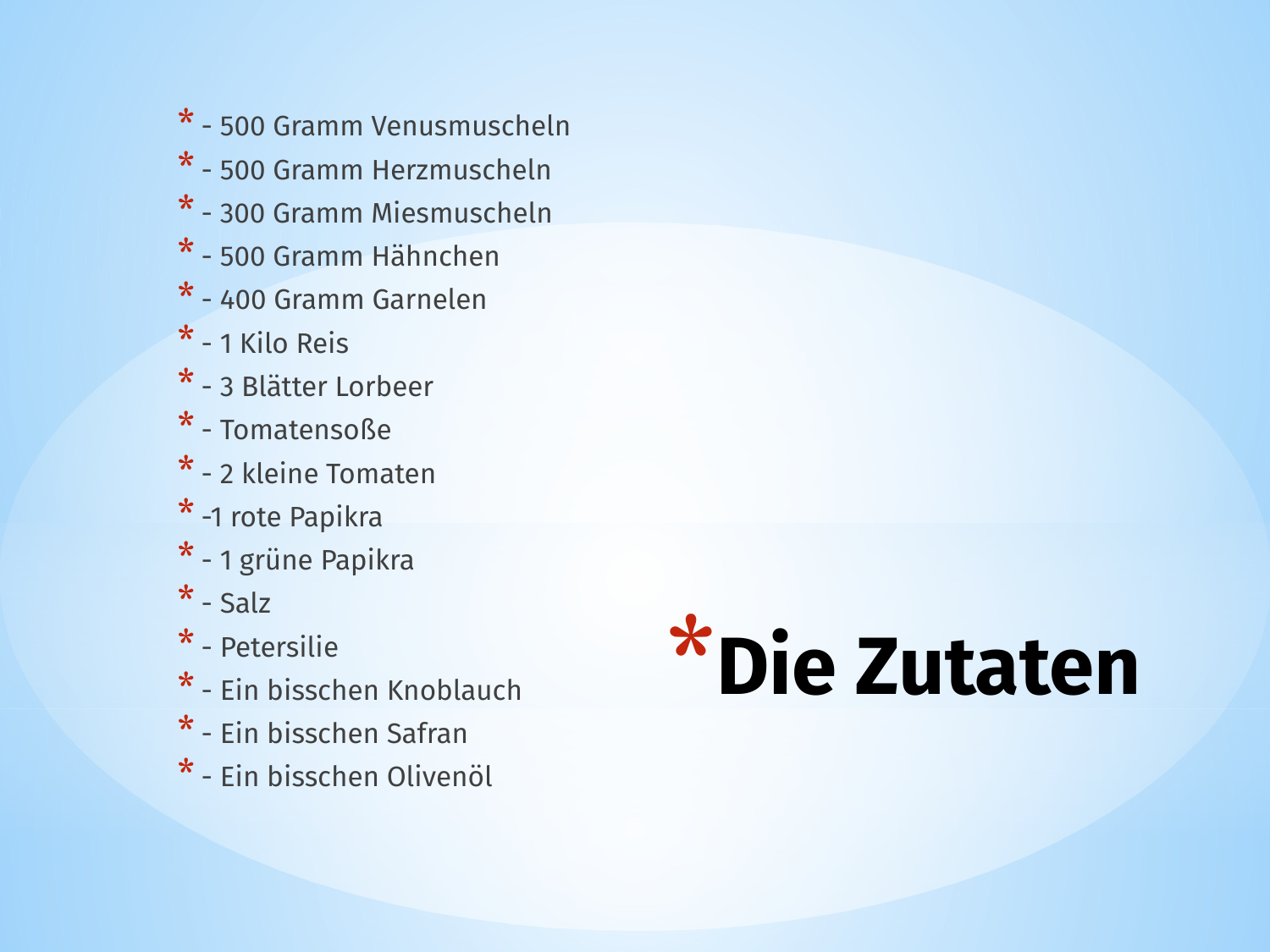

- 500 Gramm Venusmuscheln
- 500 Gramm Herzmuscheln
- 300 Gramm Miesmuscheln
- 500 Gramm Hähnchen
- 400 Gramm Garnelen
- 1 Kilo Reis
- 3 Blätter Lorbeer
- Tomatensoße
- 2 kleine Tomaten
-1 rote Papikra
- 1 grüne Papikra
- Salz
- Petersilie
- Ein bisschen Knoblauch
- Ein bisschen Safran
- Ein bisschen Olivenöl
# Die Zutaten